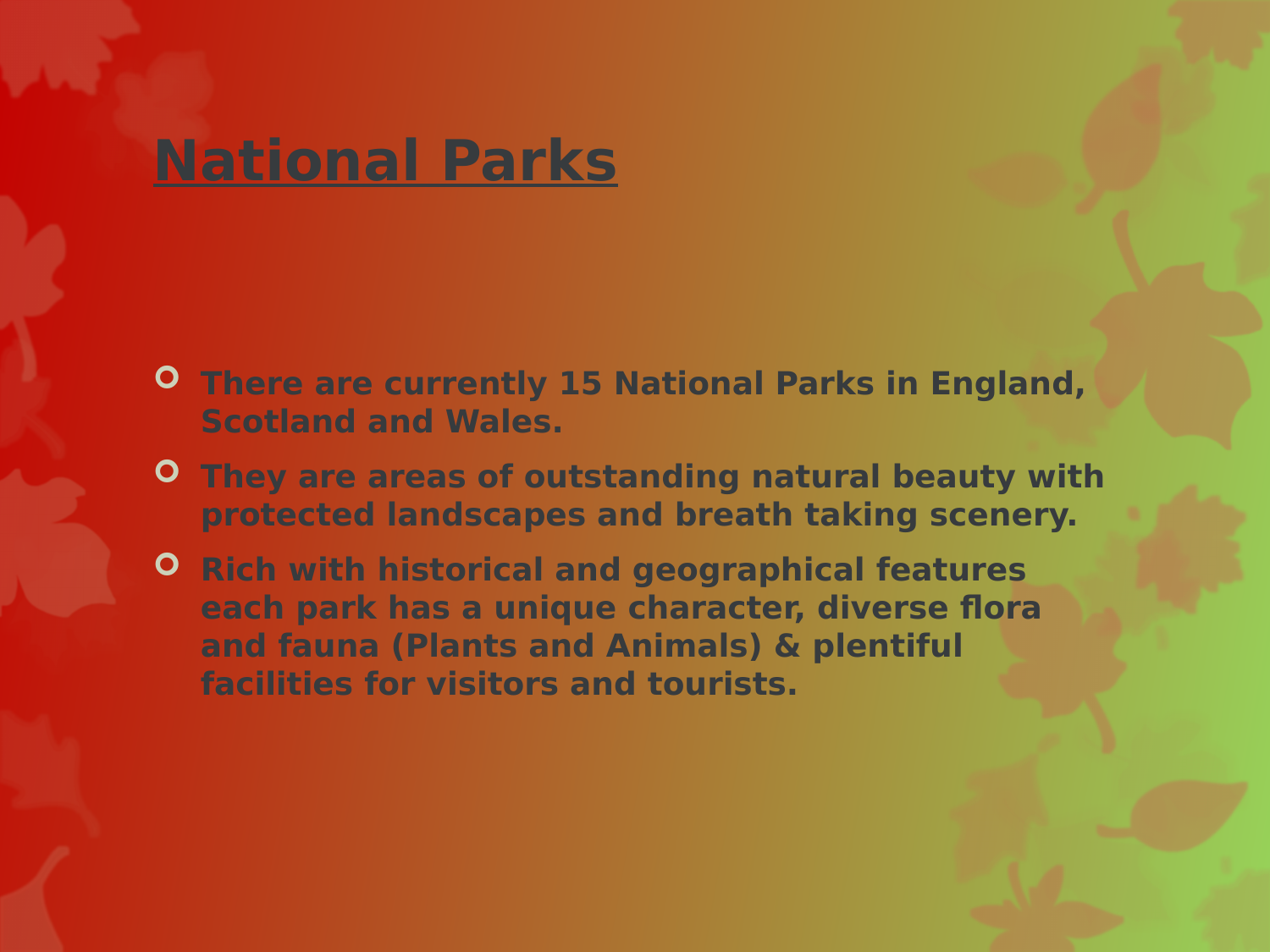

# National Parks
There are currently 15 National Parks in England, Scotland and Wales.
They are areas of outstanding natural beauty with protected landscapes and breath taking scenery.
Rich with historical and geographical features each park has a unique character, diverse flora and fauna (Plants and Animals) & plentiful facilities for visitors and tourists.